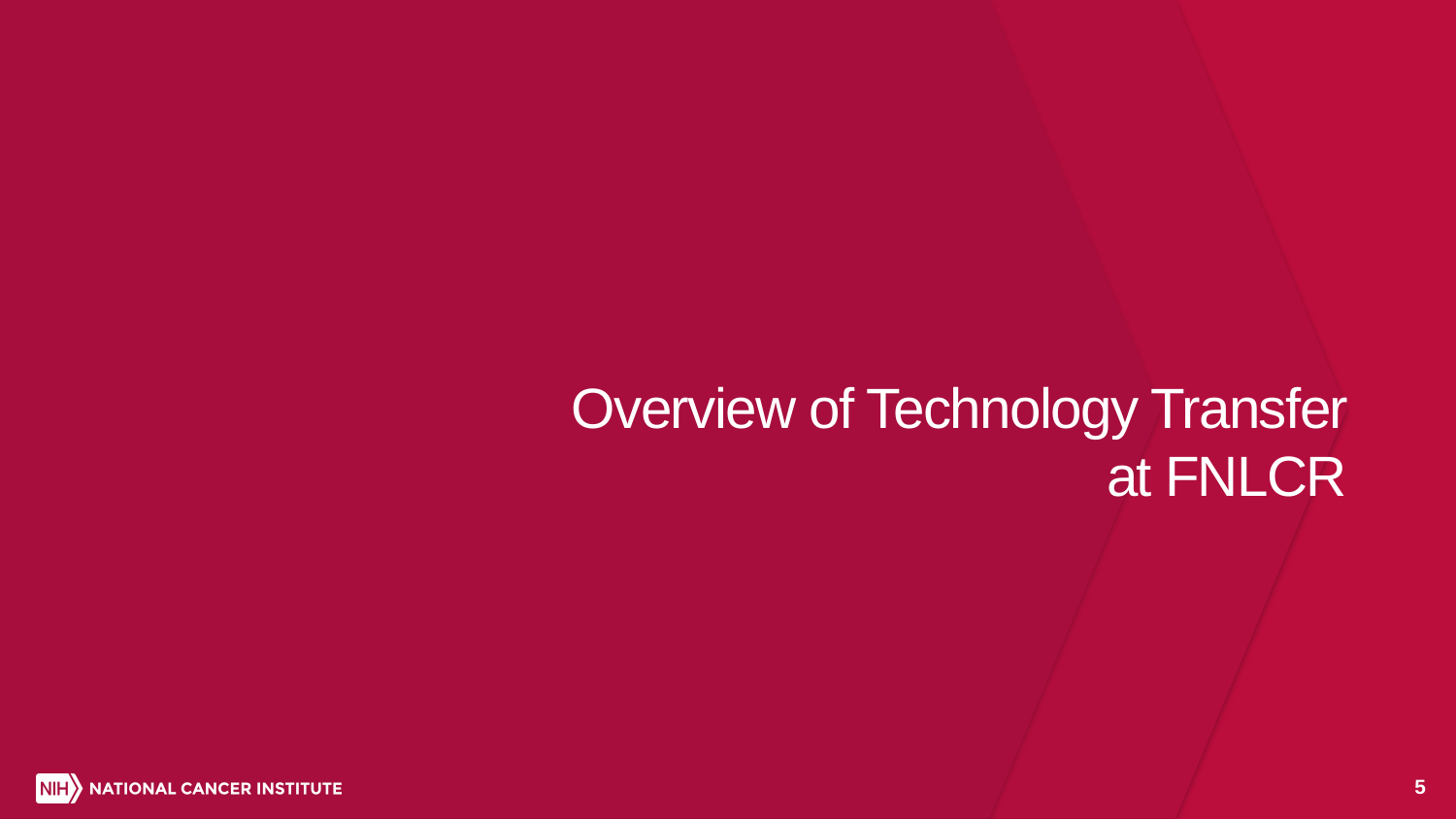

# Overview of Technology Transfer at FNLCR